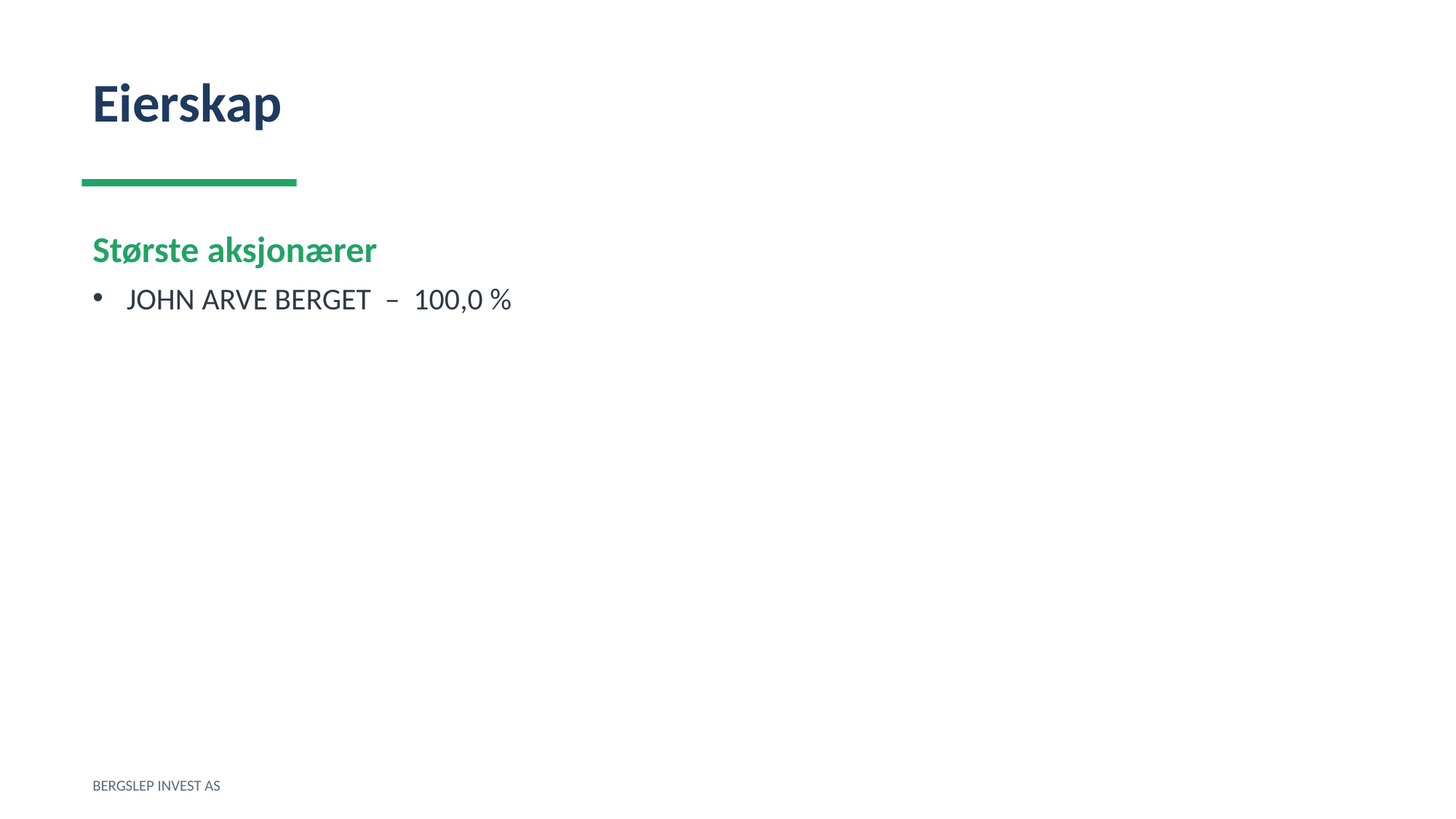

Eierskap

Største aksjonærer
JOHN ARVE BERGET  –  100,0 %
BERGSLEP INVEST AS